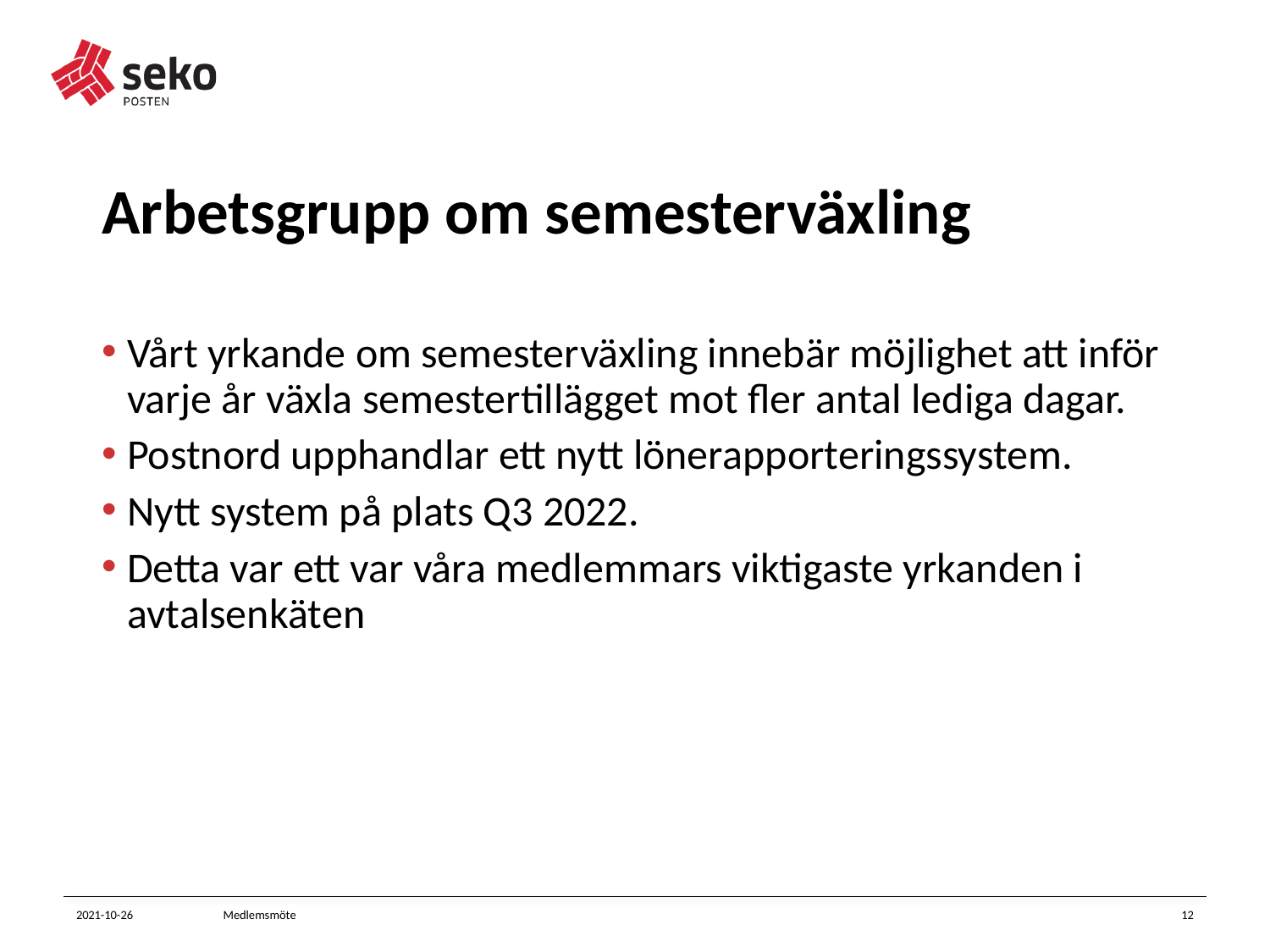

# Arbetsgrupp om semesterväxling
Vårt yrkande om semesterväxling innebär möjlighet att inför varje år växla semestertillägget mot fler antal lediga dagar.
Postnord upphandlar ett nytt lönerapporteringssystem.
Nytt system på plats Q3 2022.
Detta var ett var våra medlemmars viktigaste yrkanden i avtalsenkäten
2021-10-26
Medlemsmöte
12